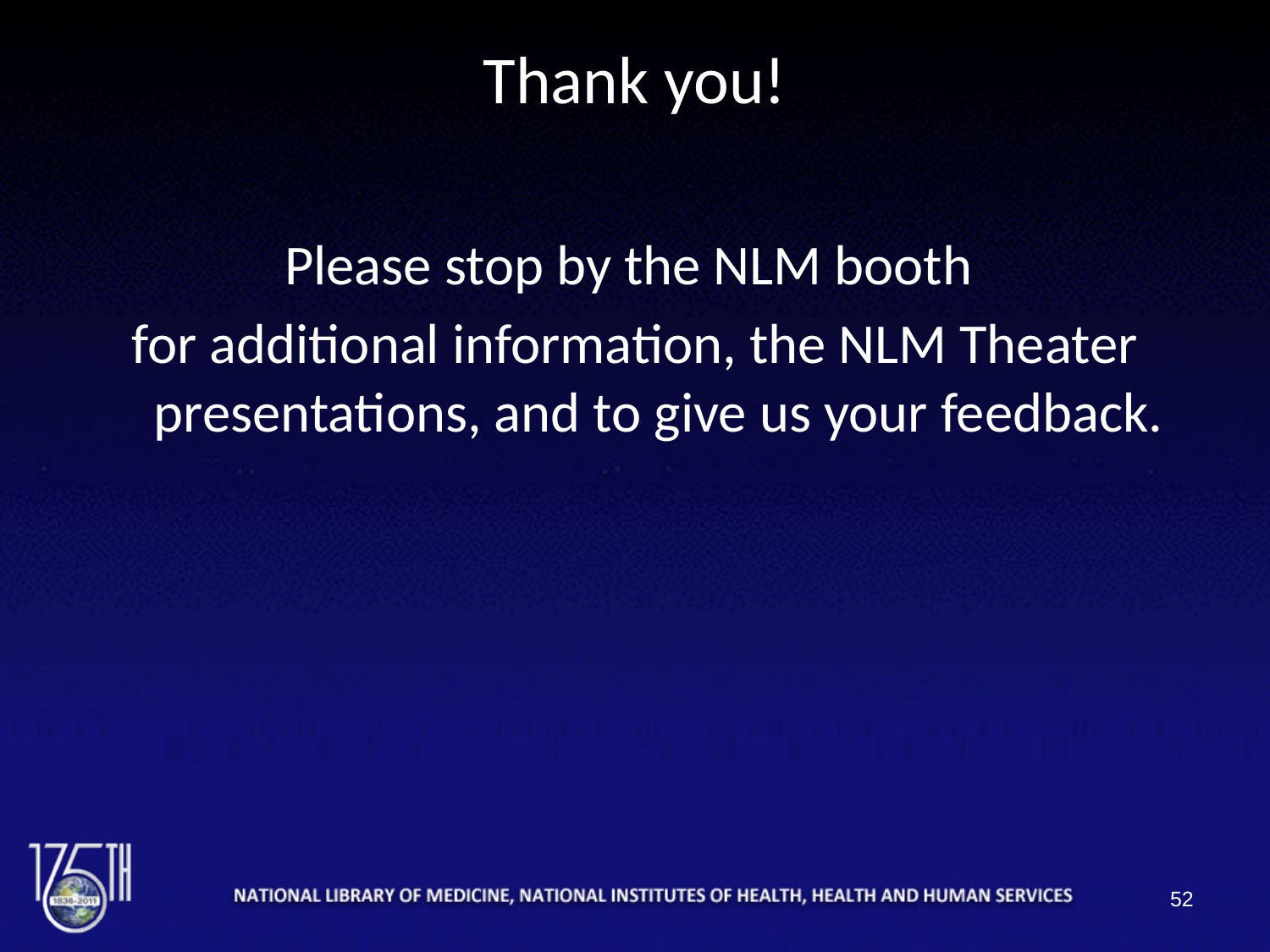

# Thank you!
Please stop by the NLM booth
for additional information, the NLM Theater presentations, and to give us your feedback.

52